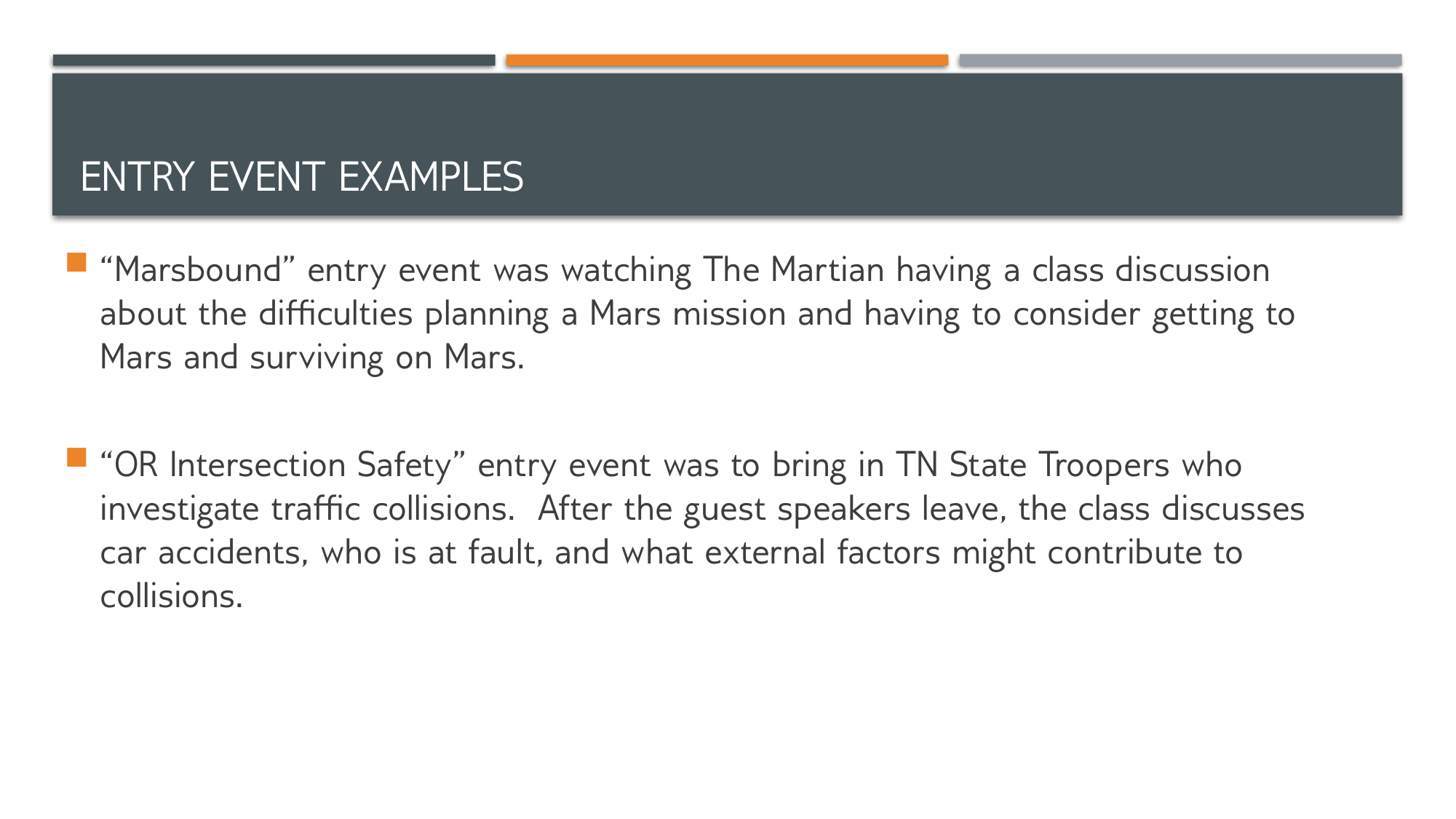

# Entry Event Examples
“Marsbound” entry event was watching The Martian having a class discussion about the difficulties planning a Mars mission and having to consider getting to Mars and surviving on Mars.

“OR Intersection Safety” entry event was to bring in TN State Troopers who investigate traffic collisions.  After the guest speakers leave, the class discusses car accidents, who is at fault, and what external factors might contribute to collisions.